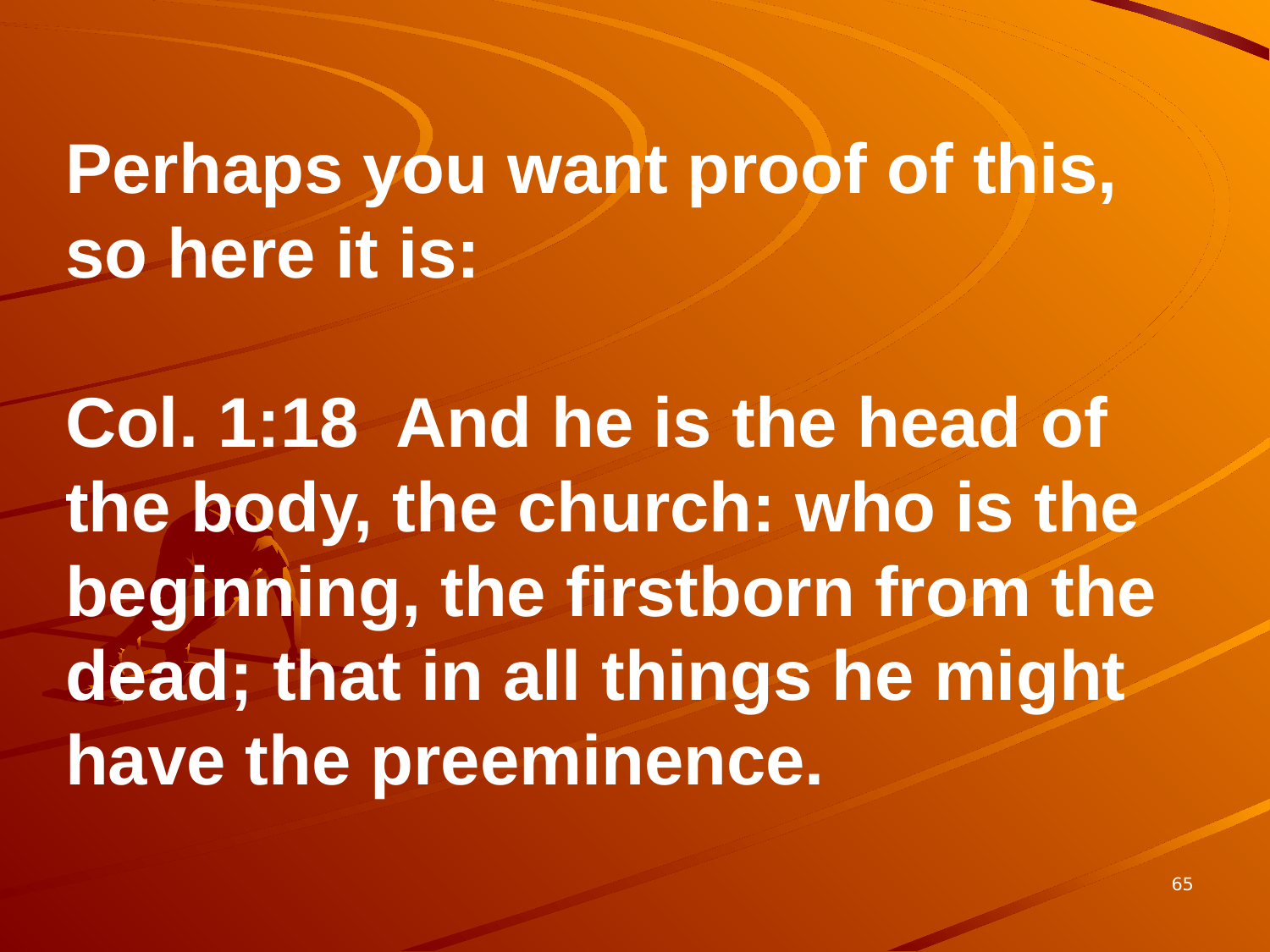

Perhaps you want proof of this, so here it is:

Col. 1:18  And he is the head of the body, the church: who is the beginning, the firstborn from the dead; that in all things he might have the preeminence.
65